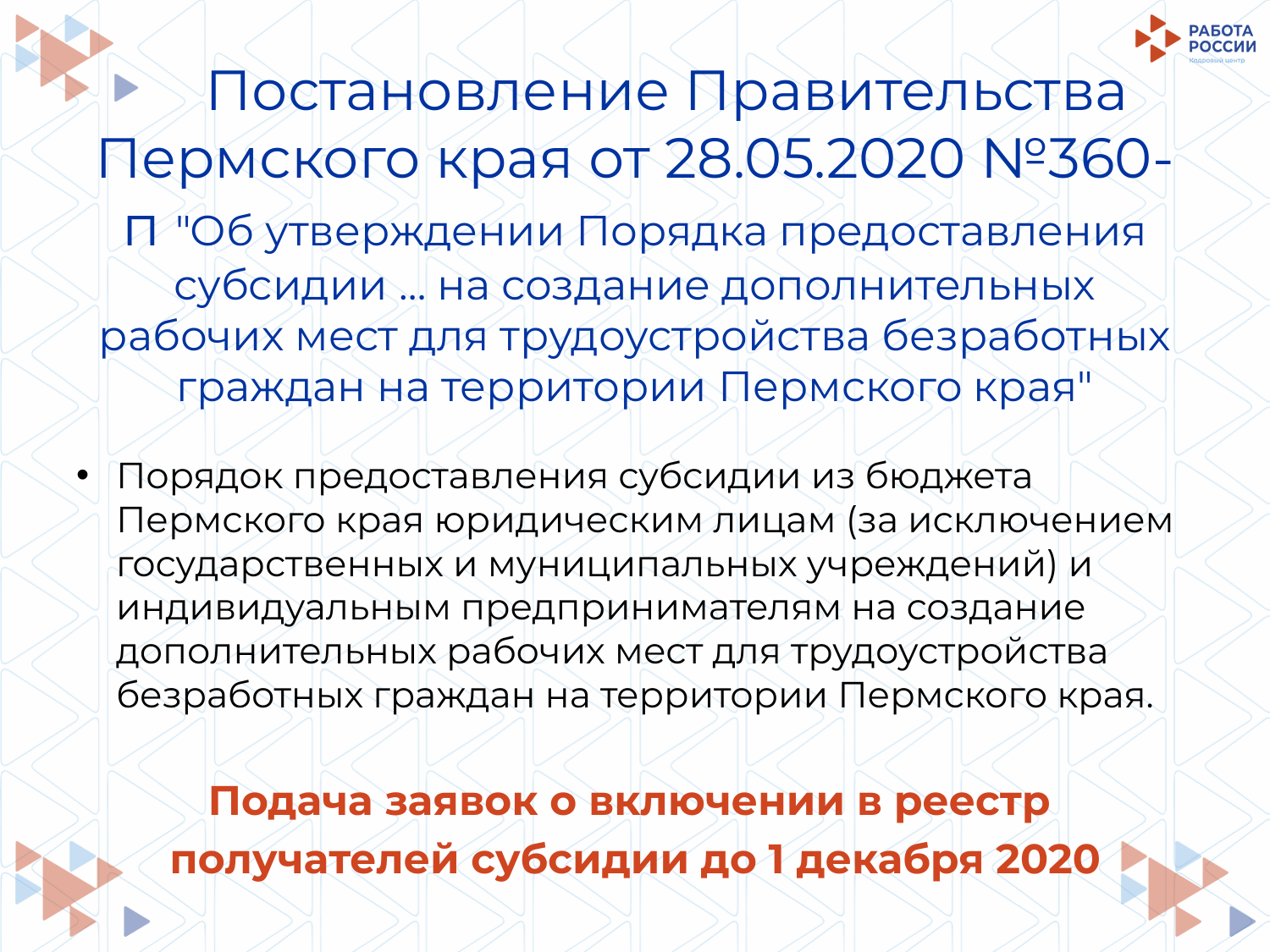

# Постановление Правительства Пермского края от 28.05.2020 №360-п "Об утверждении Порядка предоставления субсидии … на создание дополнительных рабочих мест для трудоустройства безработных граждан на территории Пермского края"
Порядок предоставления субсидии из бюджета Пермского края юридическим лицам (за исключением государственных и муниципальных учреждений) и индивидуальным предпринимателям на создание дополнительных рабочих мест для трудоустройства безработных граждан на территории Пермского края.

Подача заявок о включении в реестр
получателей субсидии до 1 декабря 2020